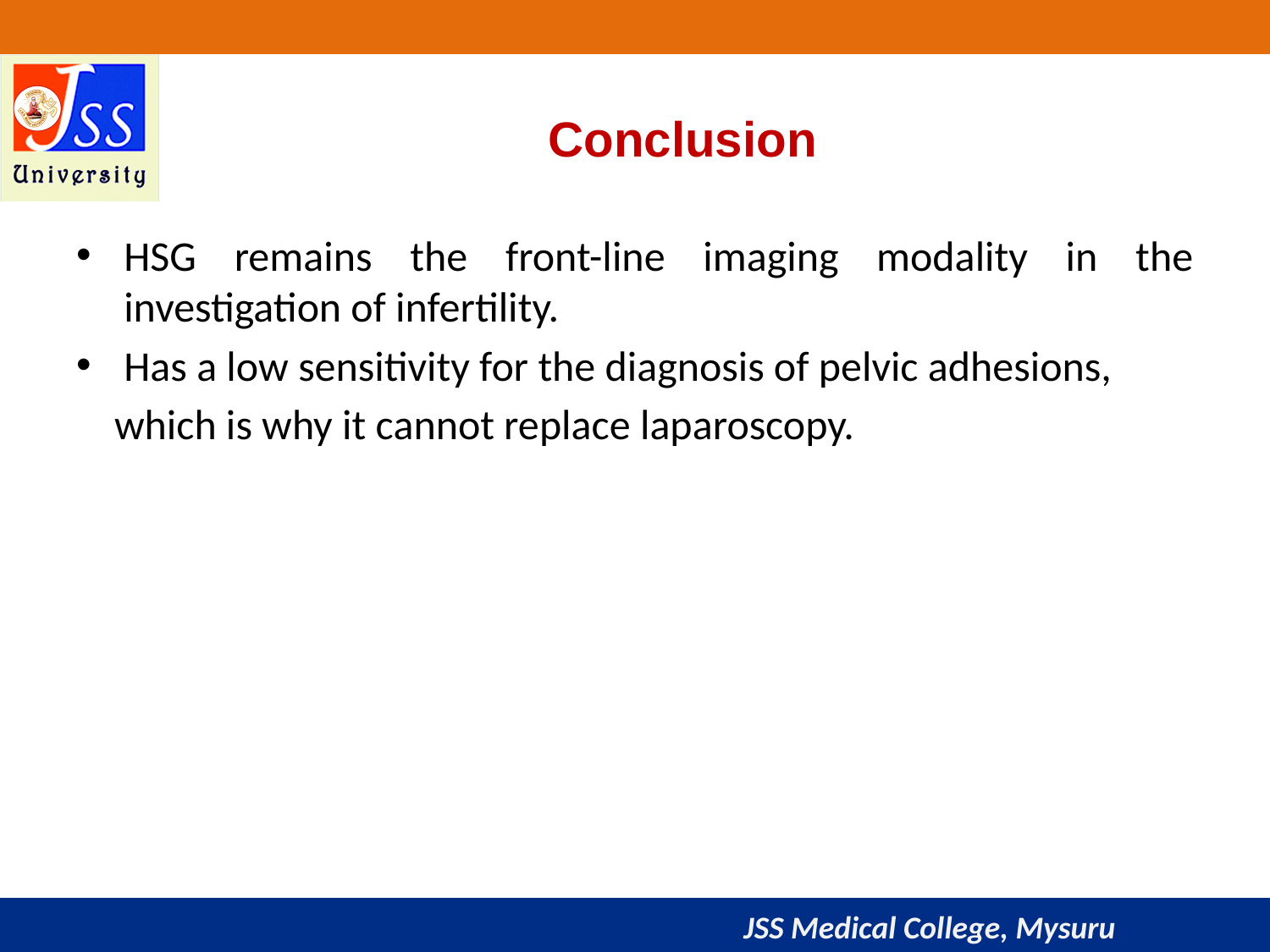

# Conclusion
HSG remains the front-line imaging modality in the investigation of infertility.
Has a low sensitivity for the diagnosis of pelvic adhesions,
    which is why it cannot replace laparoscopy.